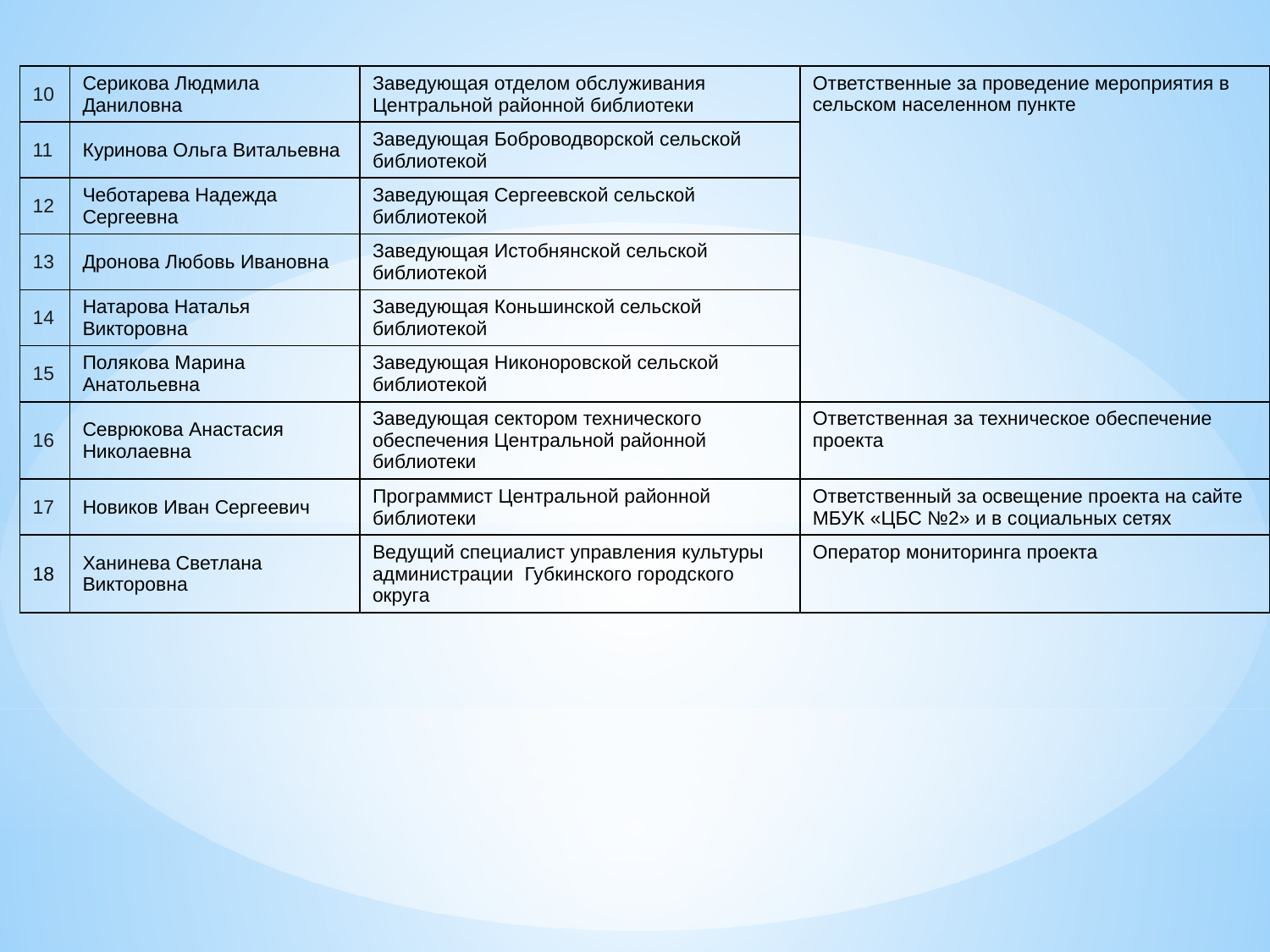

| 10 | Серикова Людмила Даниловна | Заведующая отделом обслуживания Центральной районной библиотеки | Ответственные за проведение мероприятия в сельском населенном пункте |
| --- | --- | --- | --- |
| 11 | Куринова Ольга Витальевна | Заведующая Боброводворской сельской библиотекой |  |
| 12 | Чеботарева Надежда Сергеевна | Заведующая Сергеевской сельской библиотекой |  |
| 13 | Дронова Любовь Ивановна | Заведующая Истобнянской сельской библиотекой |  |
| 14 | Натарова Наталья Викторовна | Заведующая Коньшинской сельской библиотекой |  |
| 15 | Полякова Марина Анатольевна | Заведующая Никоноровской сельской библиотекой |  |
| 16 | Севрюкова Анастасия Николаевна | Заведующая сектором технического обеспечения Центральной районной библиотеки | Ответственная за техническое обеспечение проекта |
| 17 | Новиков Иван Сергеевич | Программист Центральной районной библиотеки | Ответственный за освещение проекта на сайте МБУК «ЦБС №2» и в социальных сетях |
| 18 | Ханинева Светлана Викторовна | Ведущий специалист управления культуры администрации Губкинского городского округа | Оператор мониторинга проекта |